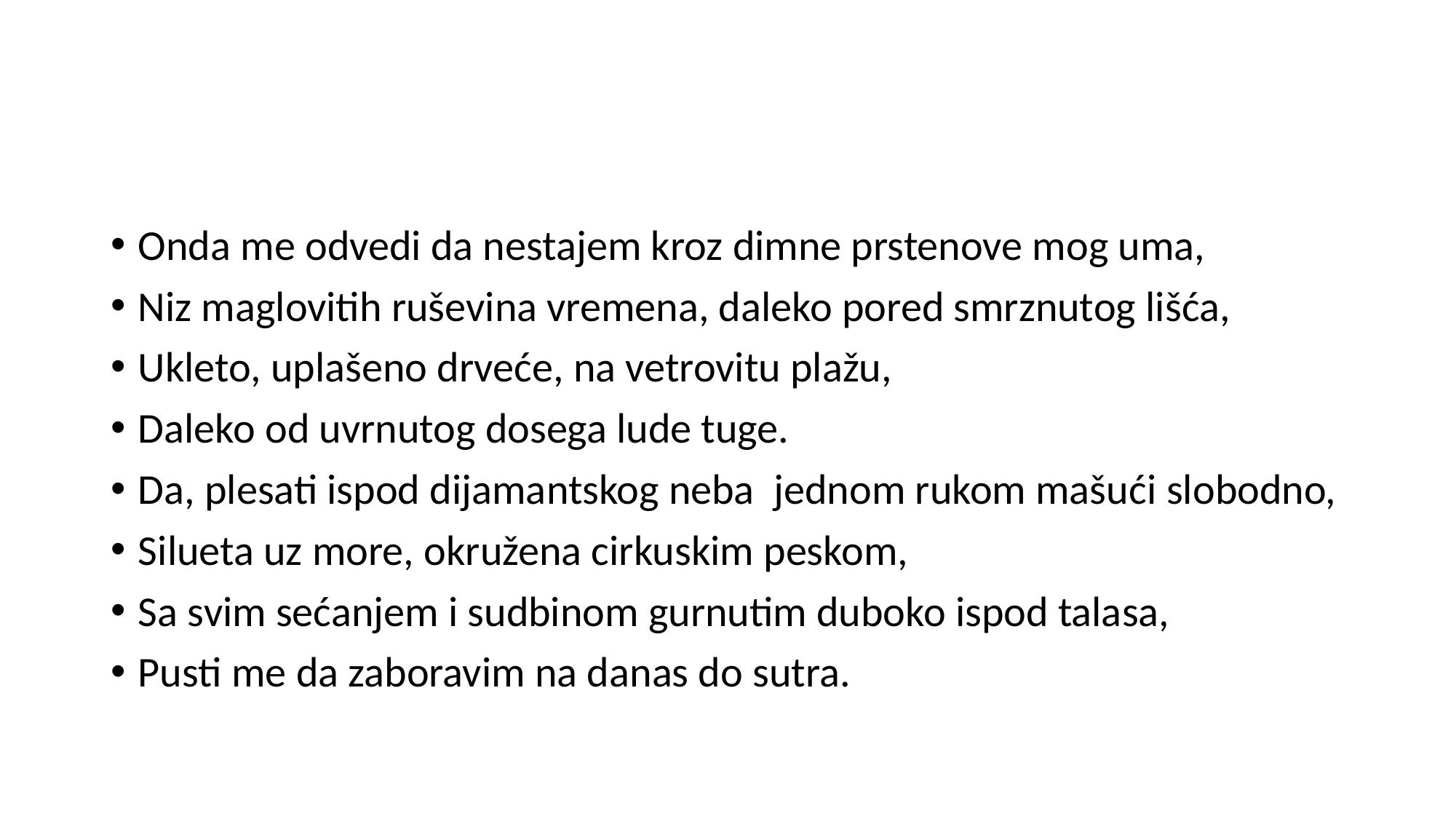

#
Onda me odvedi da nestajem kroz dimne prstenove mog uma,
Niz maglovitih ruševina vremena, daleko pored smrznutog lišća,
Ukleto, uplašeno drveće, na vetrovitu plažu,
Daleko od uvrnutog dosega lude tuge.
Da, plesati ispod dijamantskog neba  jednom rukom mašući slobodno,
Silueta uz more, okružena cirkuskim peskom,
Sa svim sećanjem i sudbinom gurnutim duboko ispod talasa,
Pusti me da zaboravim na danas do sutra.